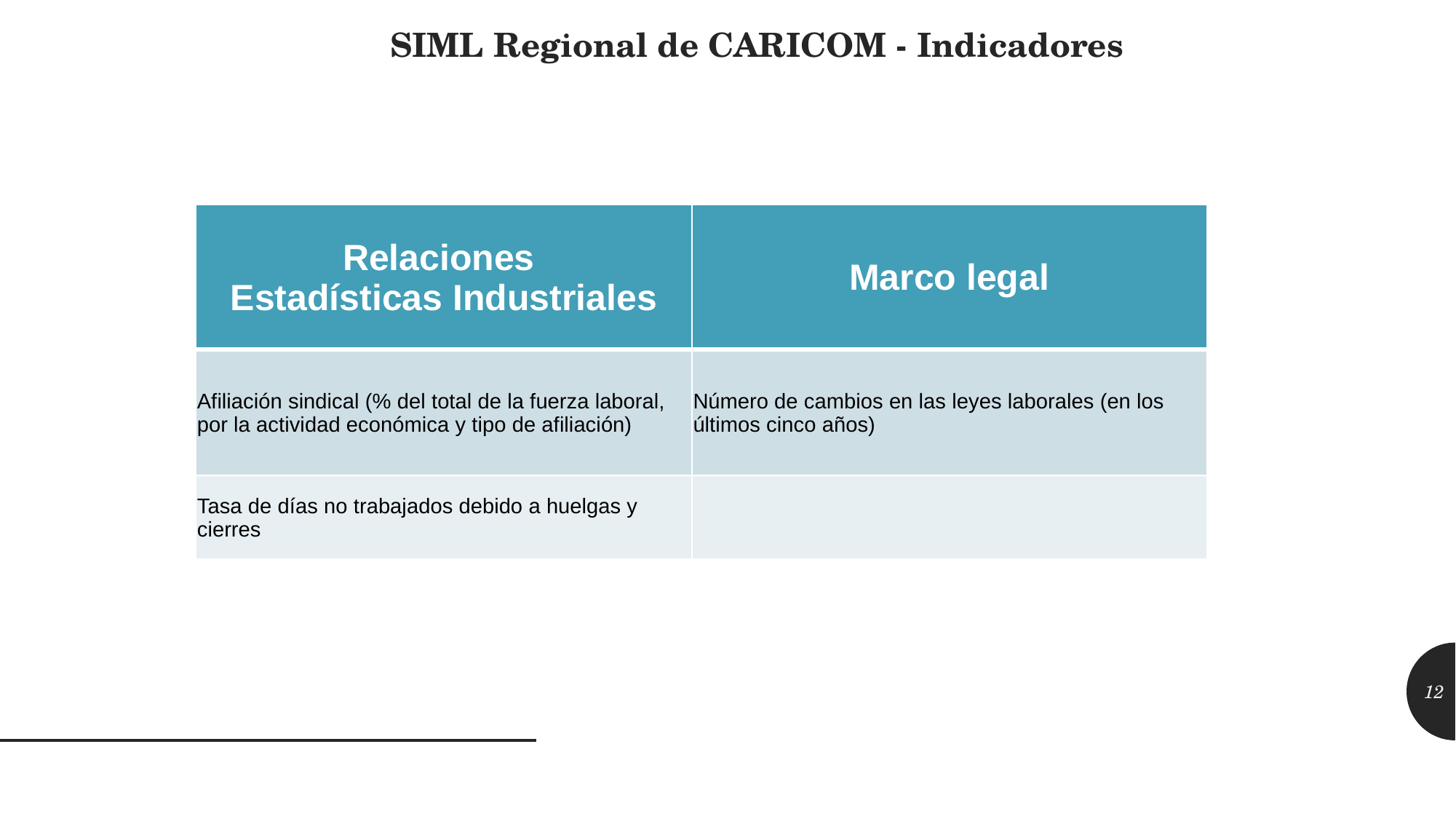

# SIML Regional de CARICOM - Indicadores
| Relaciones Estadísticas Industriales | Marco legal |
| --- | --- |
| Afiliación sindical (% del total de la fuerza laboral, por la actividad económica y tipo de afiliación) | Número de cambios en las leyes laborales (en los últimos cinco años) |
| Tasa de días no trabajados debido a huelgas y cierres |  |
12